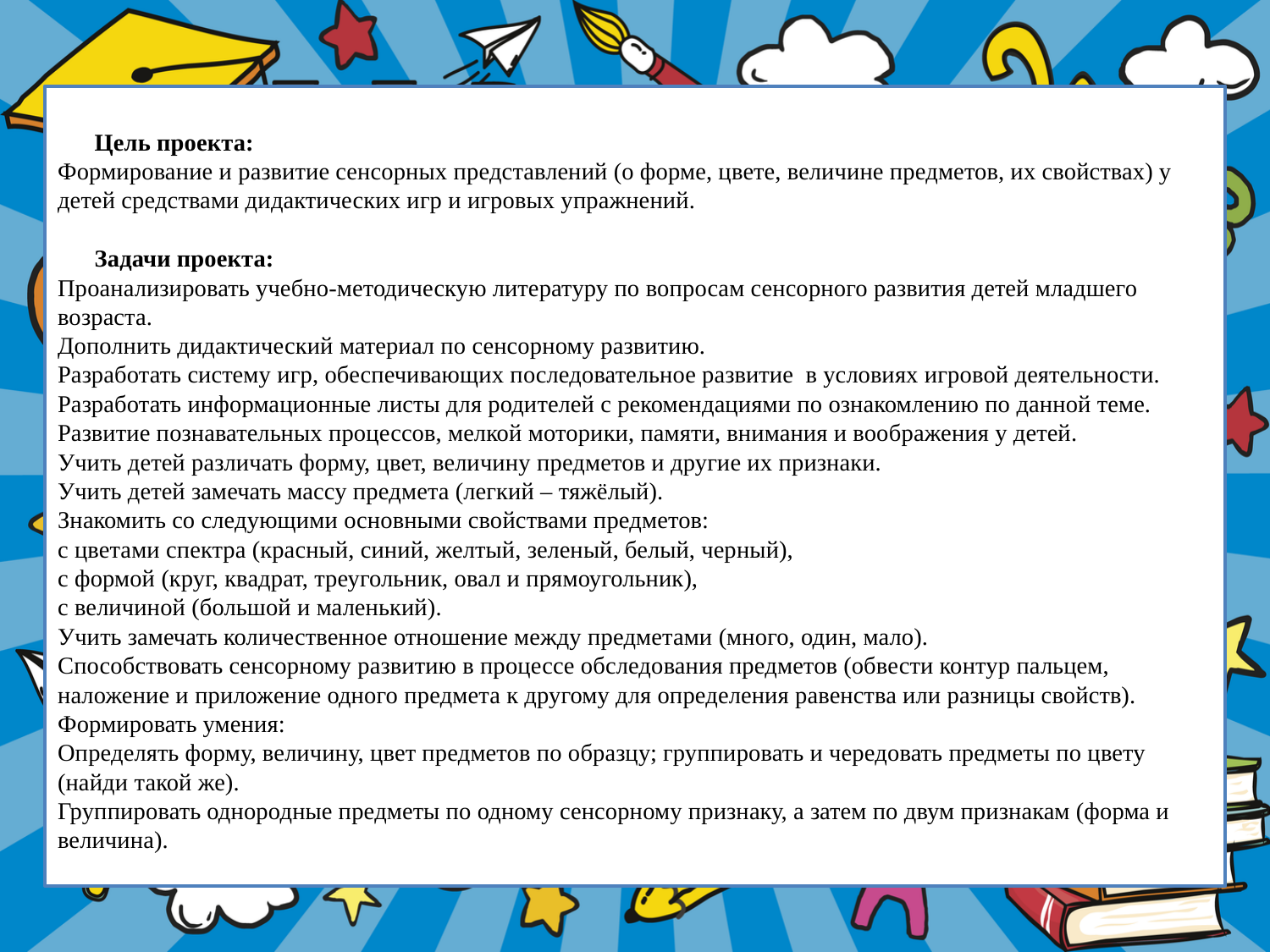

Цель проекта:
Формирование и развитие сенсорных представлений (о форме, цвете, величине предметов, их свойствах) у детей средствами дидактических игр и игровых упражнений.
      Задачи проекта:
Проанализировать учебно-методическую литературу по вопросам сенсорного развития детей младшего возраста.
Дополнить дидактический материал по сенсорному развитию.
Разработать систему игр, обеспечивающих последовательное развитие  в условиях игровой деятельности.
Разработать информационные листы для родителей с рекомендациями по ознакомлению по данной теме.
Развитие познавательных процессов, мелкой моторики, памяти, внимания и воображения у детей.
Учить детей различать форму, цвет, величину предметов и другие их признаки.
Учить детей замечать массу предмета (легкий – тяжёлый).
Знакомить со следующими основными свойствами предметов:
с цветами спектра (красный, синий, желтый, зеленый, белый, черный),
с формой (круг, квадрат, треугольник, овал и прямоугольник),
с величиной (большой и маленький).
Учить замечать количественное отношение между предметами (много, один, мало).
Способствовать сенсорному развитию в процессе обследования предметов (обвести контур пальцем, наложение и приложение одного предмета к другому для определения равенства или разницы свойств).
Формировать умения:
Определять форму, величину, цвет предметов по образцу; группировать и чередовать предметы по цвету (найди такой же).
Группировать однородные предметы по одному сенсорному признаку, а затем по двум признакам (форма и величина).